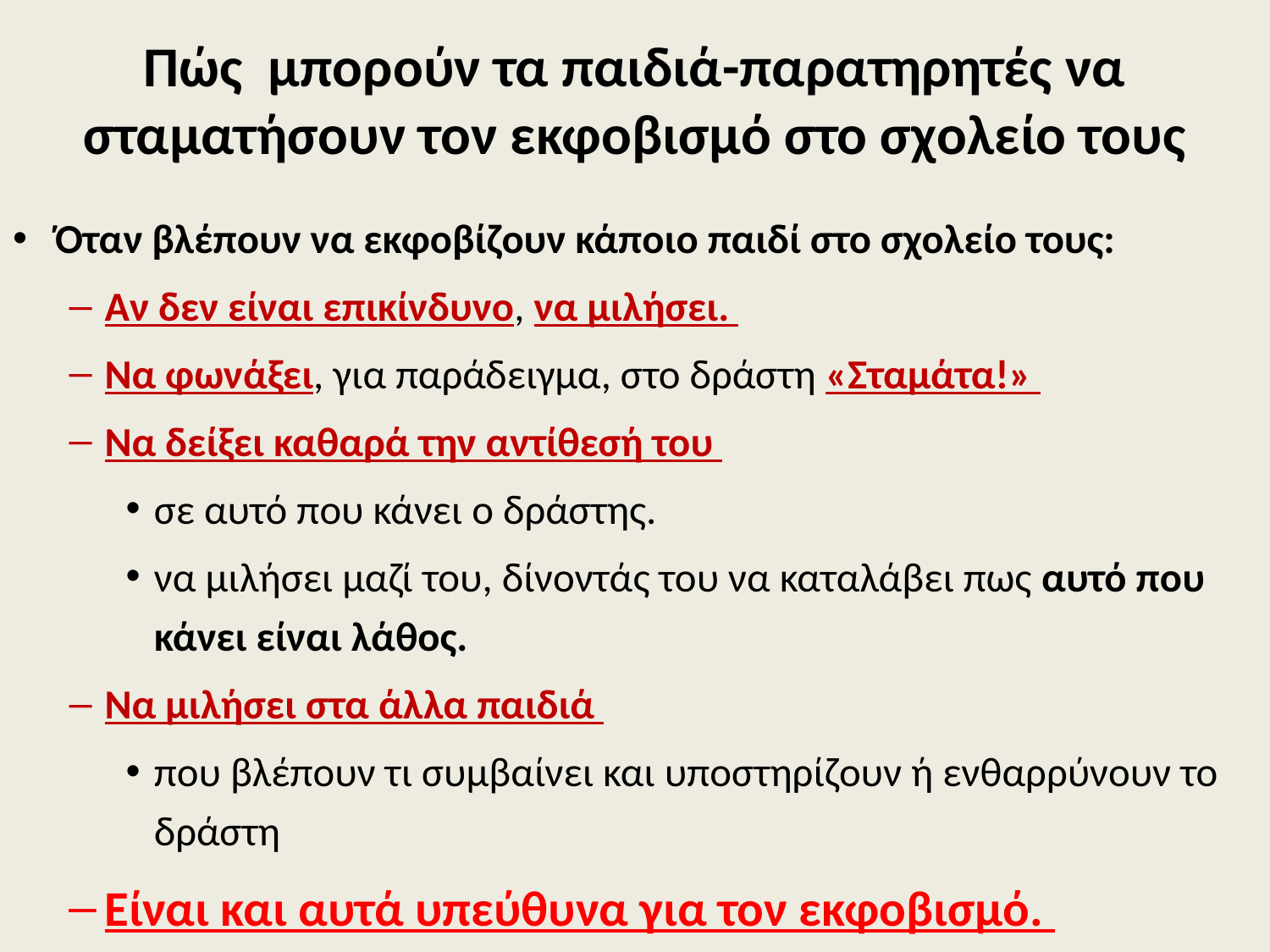

# Πώς  μπορούν τα παιδιά-παρατηρητές να σταματήσουν τον εκφοβισμό στο σχολείο τους
Όταν βλέπουν να εκφοβίζουν κάποιο παιδί στο σχολείο τους:
Αν δεν είναι επικίνδυνο, να μιλήσει.
Να φωνάξει, για παράδειγμα, στο δράστη «Σταμάτα!»
Να δείξει καθαρά την αντίθεσή του
σε αυτό που κάνει ο δράστης.
να μιλήσει μαζί του, δίνοντάς του να καταλάβει πως αυτό που κάνει είναι λάθος.
Να μιλήσει στα άλλα παιδιά
που βλέπουν τι συμβαίνει και υποστηρίζουν ή ενθαρρύνουν το δράστη
Είναι και αυτά υπεύθυνα για τον εκφοβισμό.